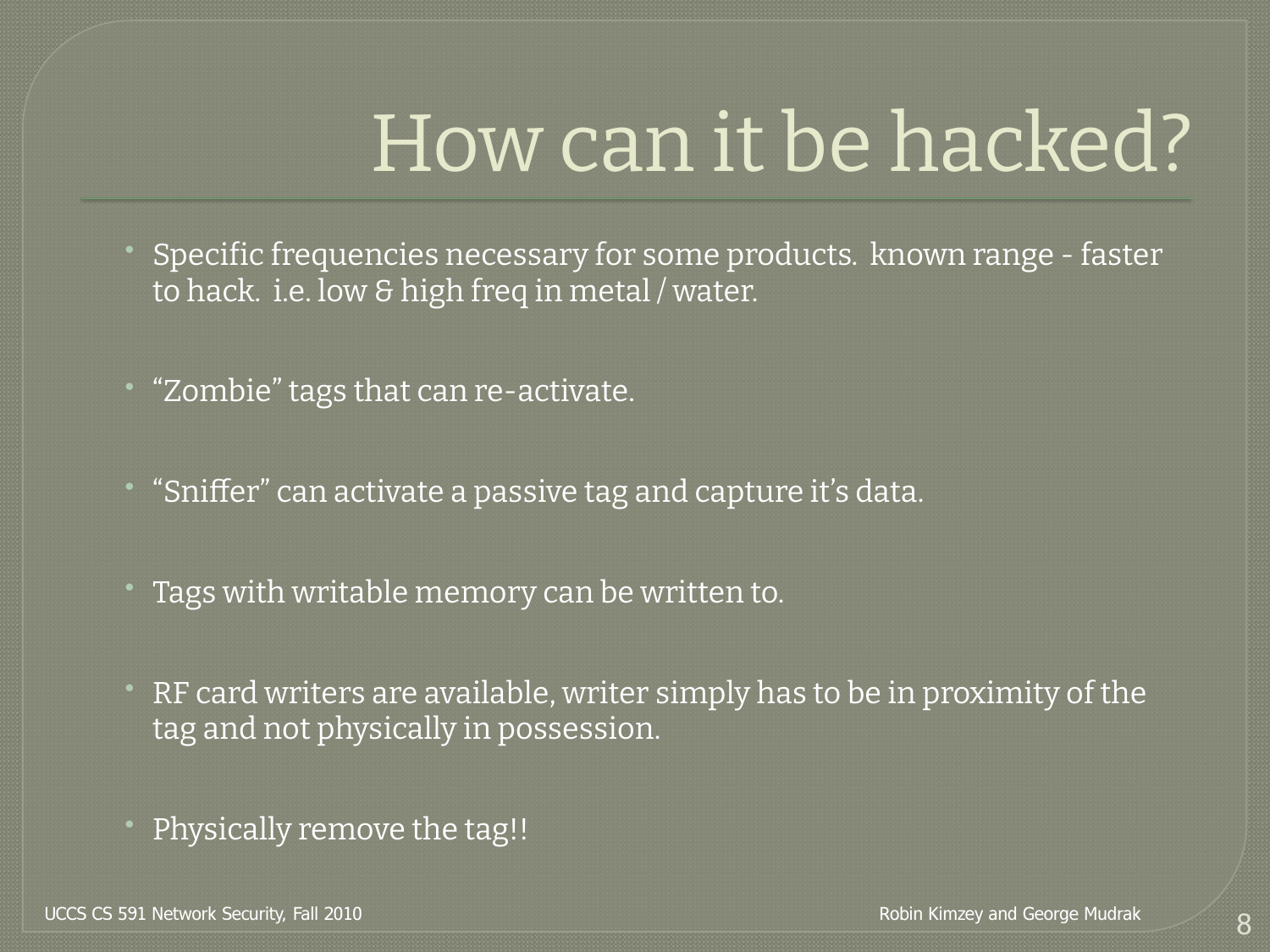

# How can it be hacked?
Specific frequencies necessary for some products.  known range - faster to hack.  i.e. low & high freq in metal / water.

“Zombie” tags that can re-activate.

“Sniffer” can activate a passive tag and capture it’s data.

Tags with writable memory can be written to.

RF card writers are available, writer simply has to be in proximity of the tag and not physically in possession.

Physically remove the tag!!
UCCS CS 591 Network Security, Fall 2010
Robin Kimzey and George Mudrak
8